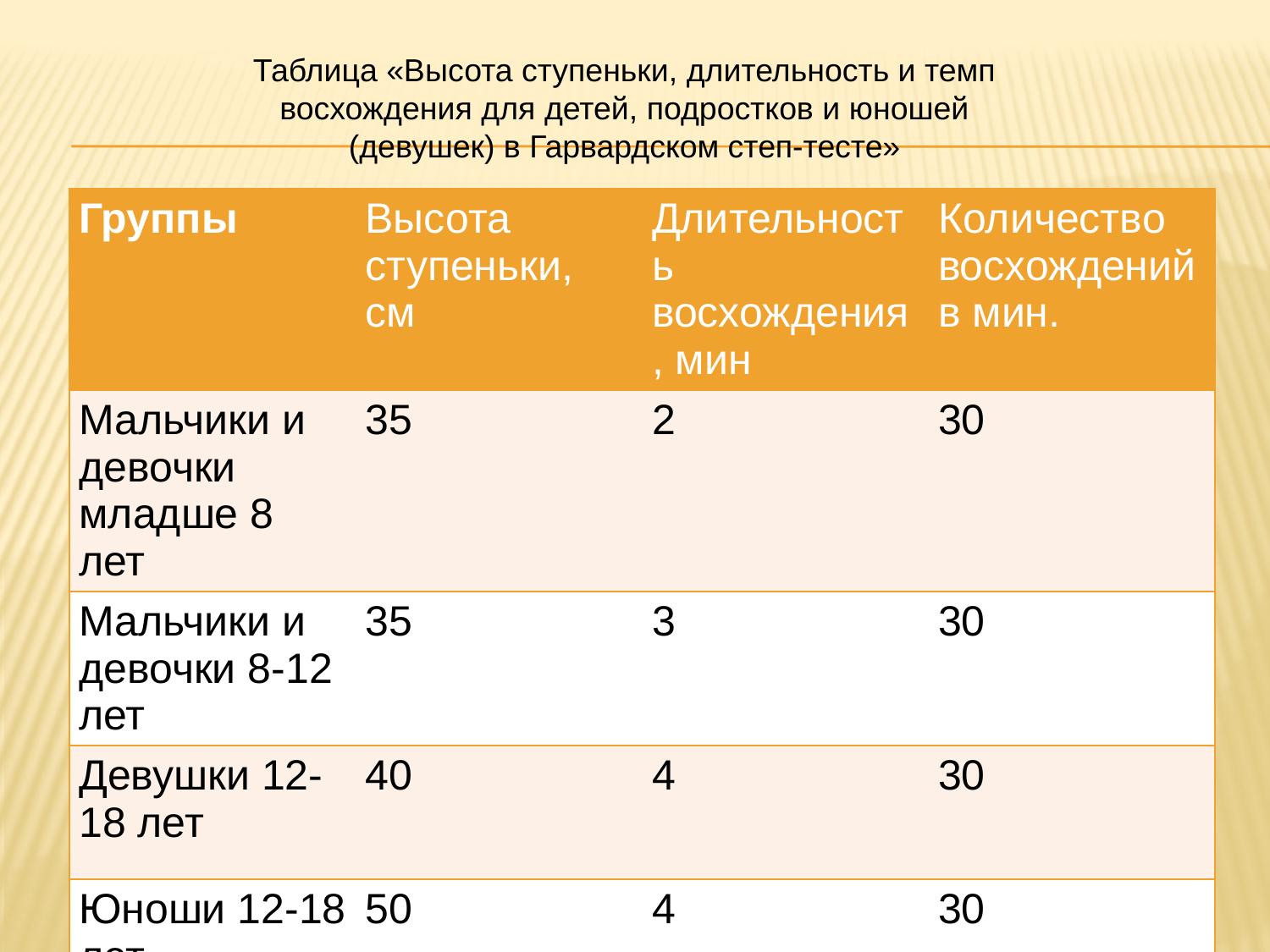

Таблица «Высота ступеньки, длительность и темп восхождения для детей, подростков и юношей (девушек) в Гарвардском степ-тесте»
| Группы | Высота ступеньки, см | Длительность восхождения, мин | Количество восхождений в мин. |
| --- | --- | --- | --- |
| Мальчики и девочки младше 8 лет | 35 | 2 | 30 |
| Мальчики и девочки 8-12 лет | 35 | 3 | 30 |
| Девушки 12-18 лет | 40 | 4 | 30 |
| Юноши 12-18 лет | 50 | 4 | 30 |
#